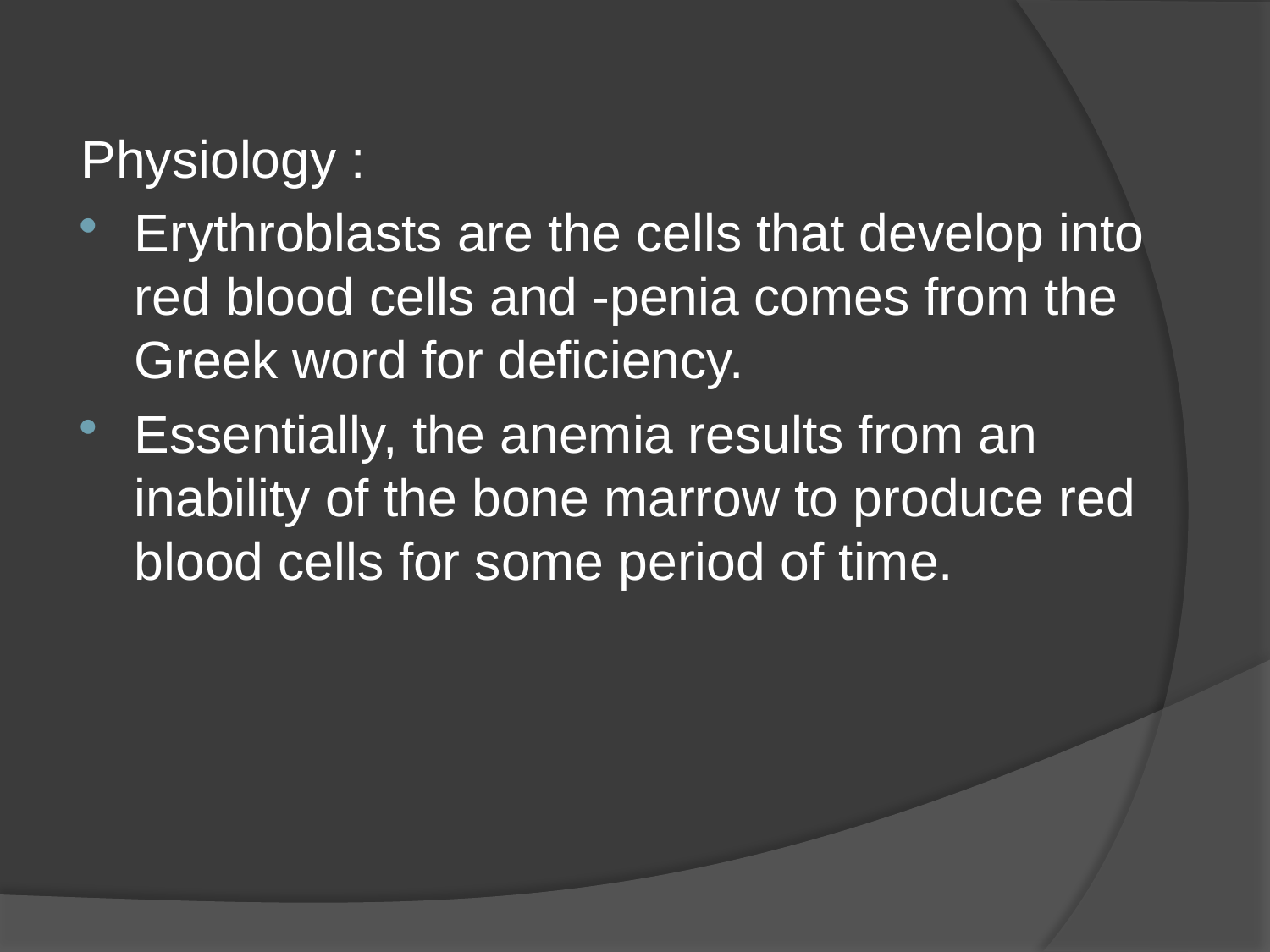

Physiology :
Erythroblasts are the cells that develop into red blood cells and -penia comes from the Greek word for deficiency.
Essentially, the anemia results from an inability of the bone marrow to produce red blood cells for some period of time.